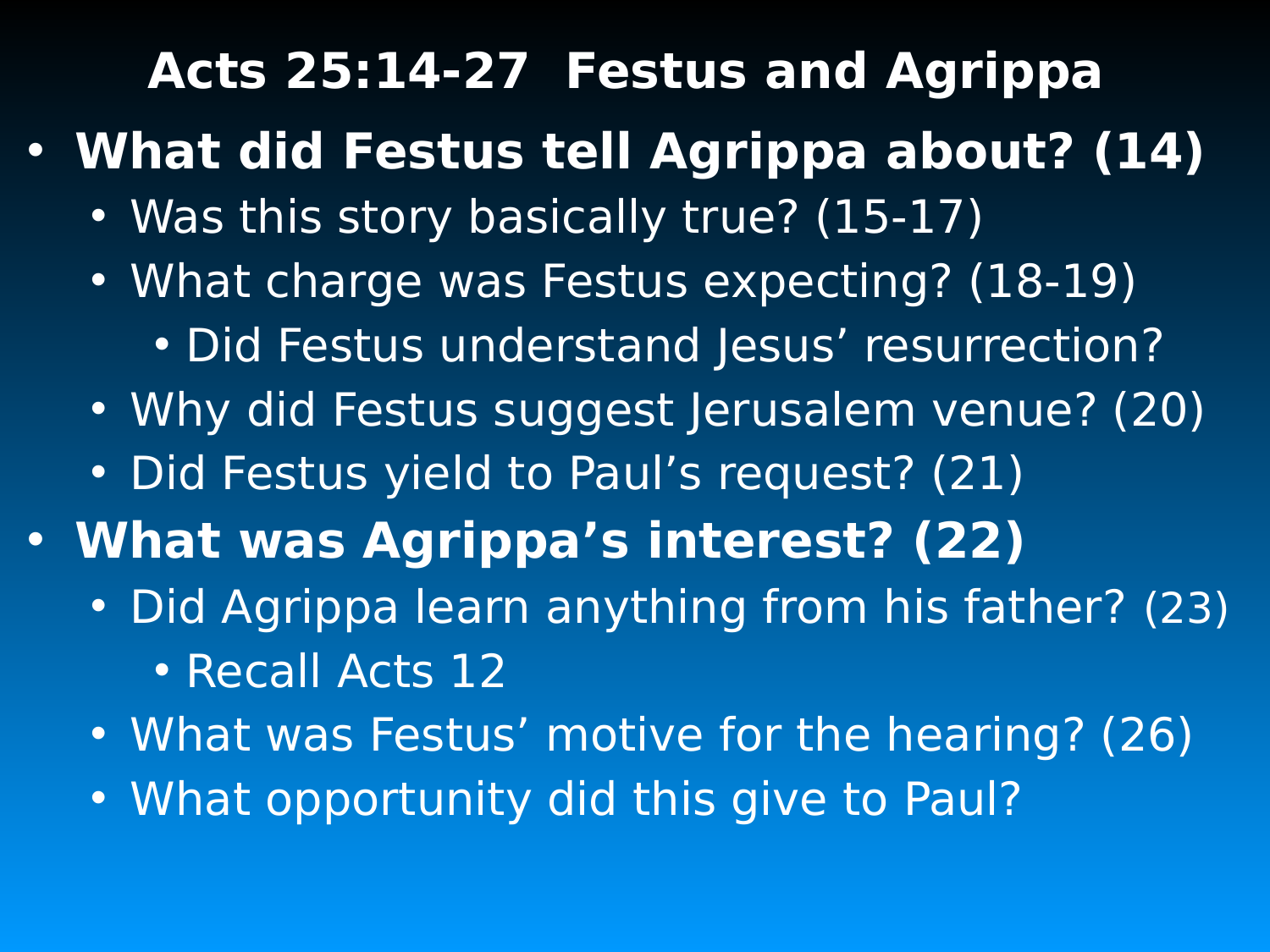

# Acts 25:14-27  Festus and Agrippa
What did Festus tell Agrippa about? (14)
Was this story basically true? (15-17)
What charge was Festus expecting? (18-19)
Did Festus understand Jesus’ resurrection?
Why did Festus suggest Jerusalem venue? (20)
Did Festus yield to Paul’s request? (21)
What was Agrippa’s interest? (22)
Did Agrippa learn anything from his father? (23)
Recall Acts 12
What was Festus’ motive for the hearing? (26)
What opportunity did this give to Paul?